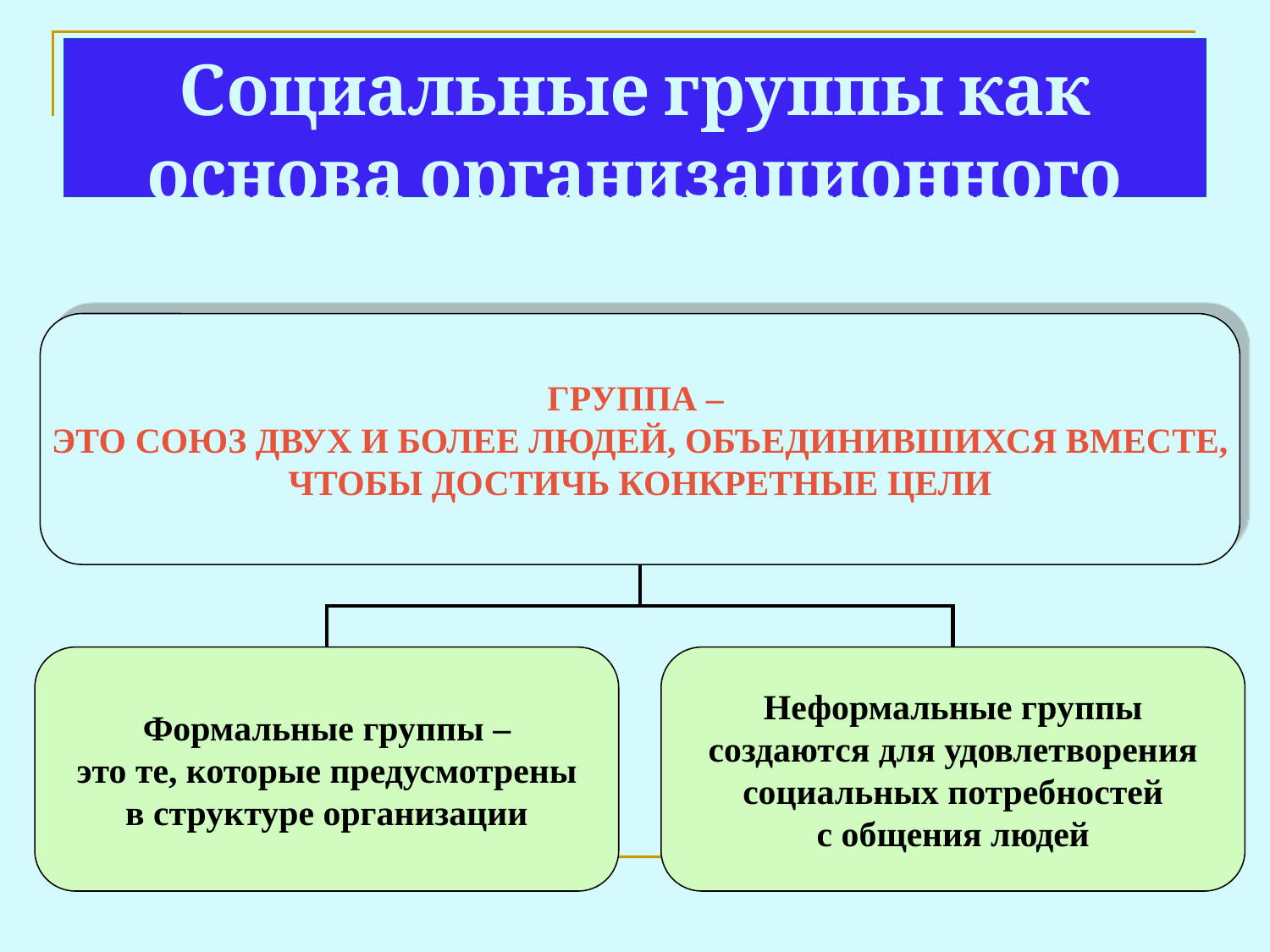

# Социальные группы как основа организационного поведения
ГРУППА –
ЭТО СОЮЗ ДВУХ И БОЛЕЕ ЛЮДЕЙ, ОБЪЕДИНИВШИХСЯ ВМЕСТЕ,
ЧТОБЫ ДОСТИЧЬ КОНКРЕТНЫЕ ЦЕЛИ
Формальные группы –
это те, которые предусмотрены
в структуре организации
Неформальные группы
создаются для удовлетворения
социальных потребностей
с общения людей